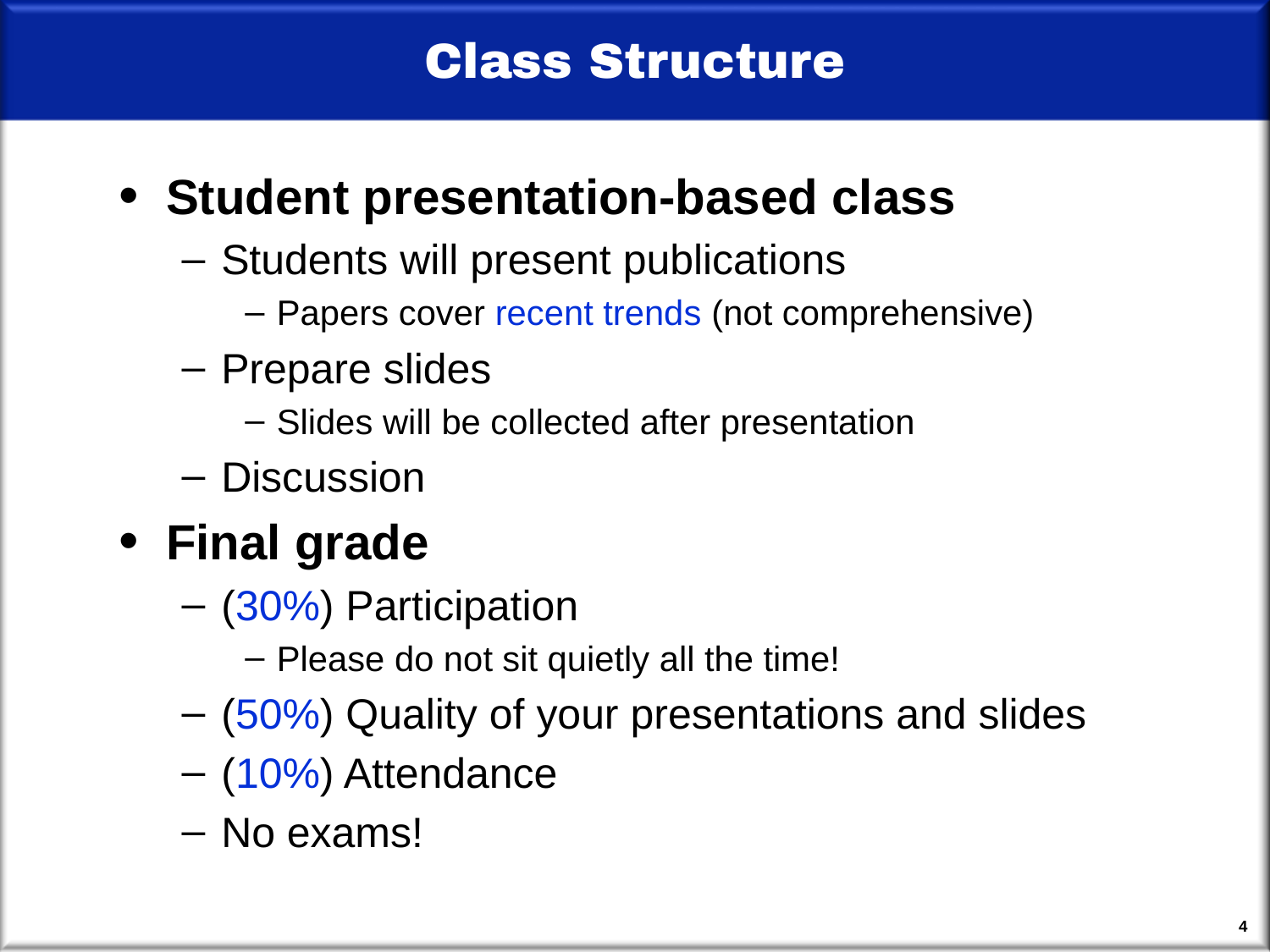

# Class Structure
Student presentation-based class
Students will present publications
Papers cover recent trends (not comprehensive)
Prepare slides
Slides will be collected after presentation
Discussion
Final grade
(30%) Participation
Please do not sit quietly all the time!
(50%) Quality of your presentations and slides
(10%) Attendance
No exams!

4